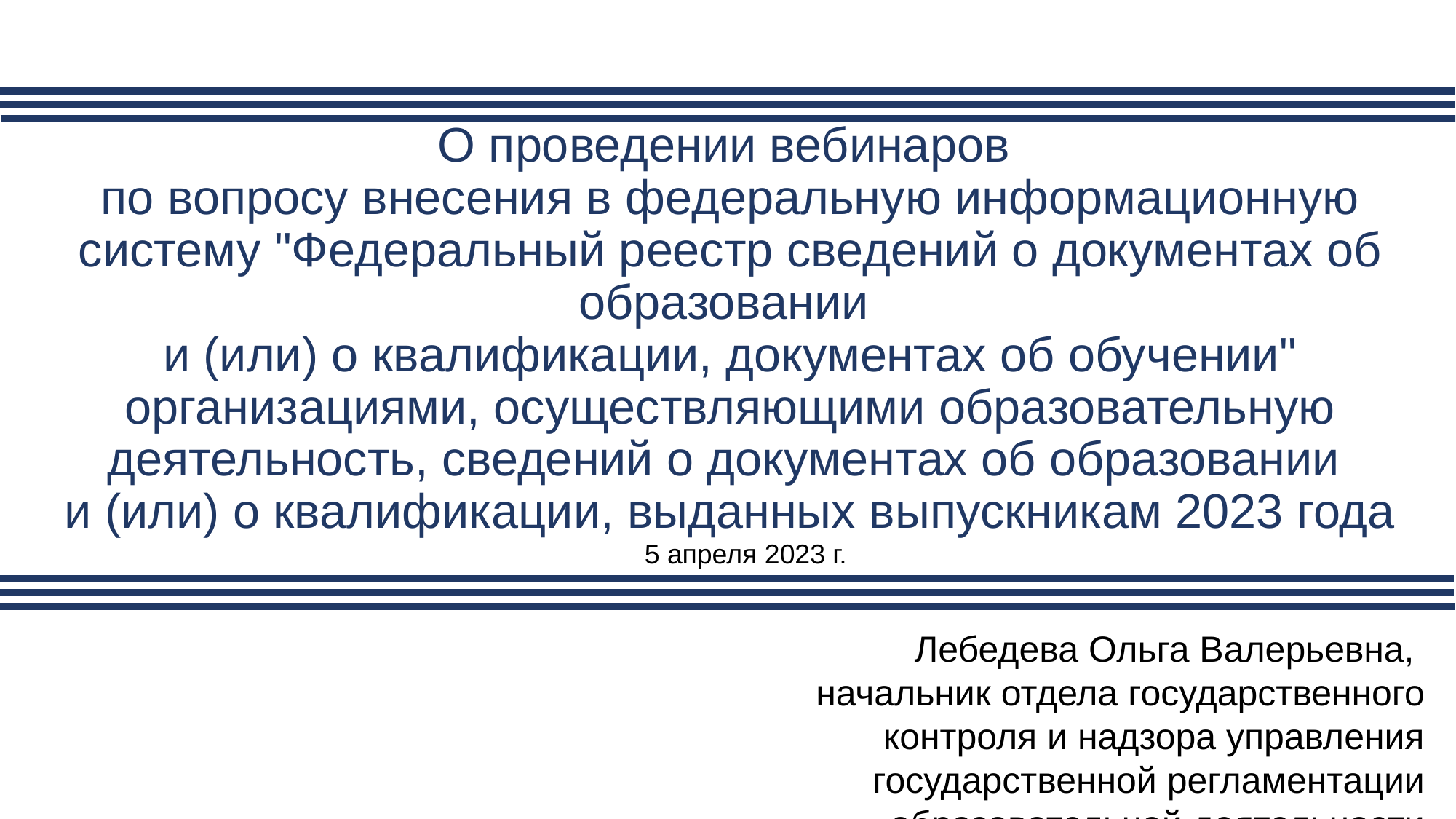

# О проведении вебинаров по вопросу внесения в федеральную информационную систему "Федеральный реестр сведений о документах об образовании и (или) о квалификации, документах об обучении" организациями, осуществляющими образовательную деятельность, сведений о документах об образовании и (или) о квалификации, выданных выпускникам 2023 года

5 апреля 2023 г.
Лебедева Ольга Валерьевна,
начальник отдела государственного контроля и надзора управления государственной регламентации образовательной деятельности